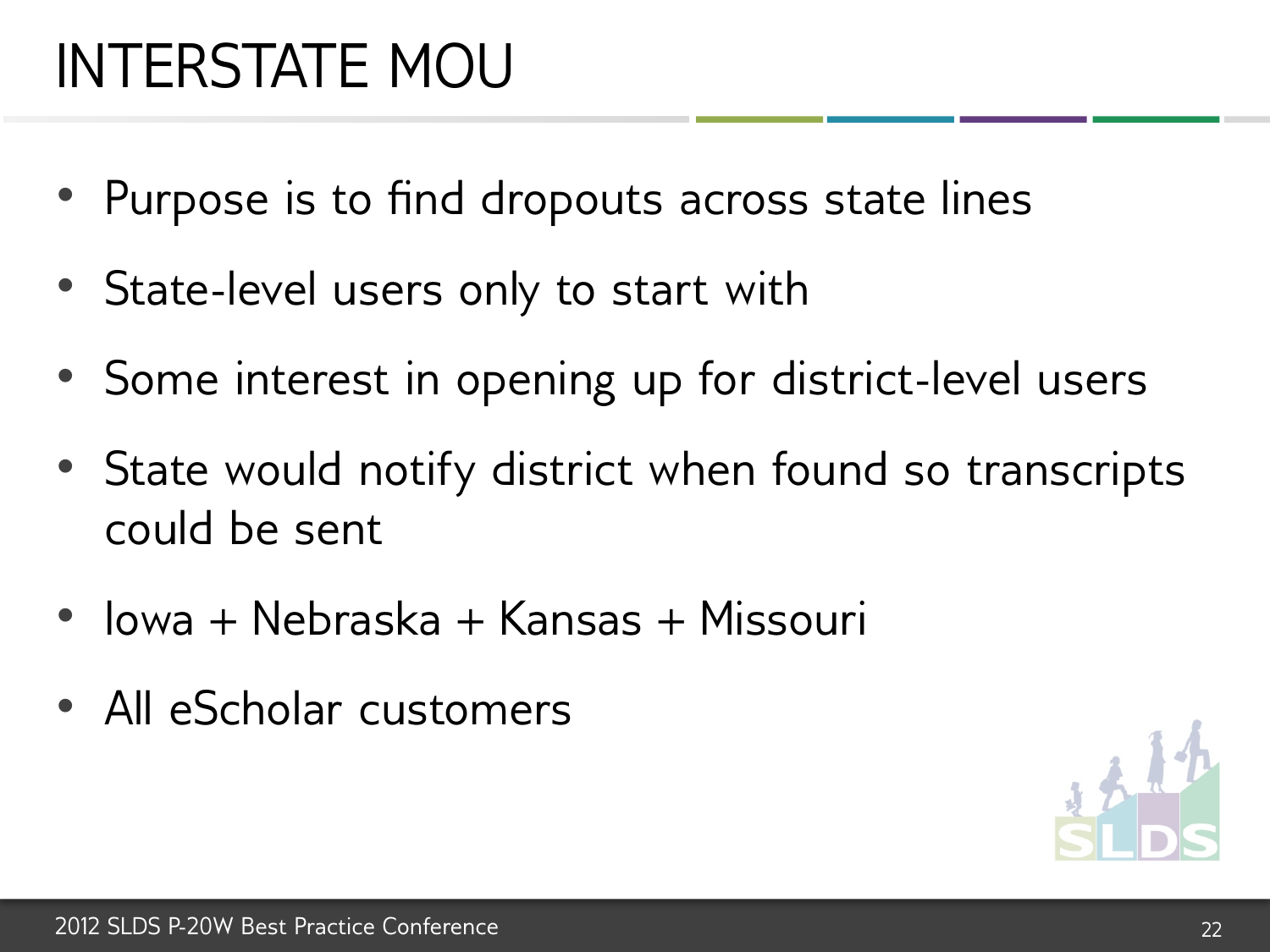

# Interstate MOU
Purpose is to find dropouts across state lines
State-level users only to start with
Some interest in opening up for district-level users
State would notify district when found so transcripts could be sent
Iowa + Nebraska + Kansas + Missouri
All eScholar customers
22